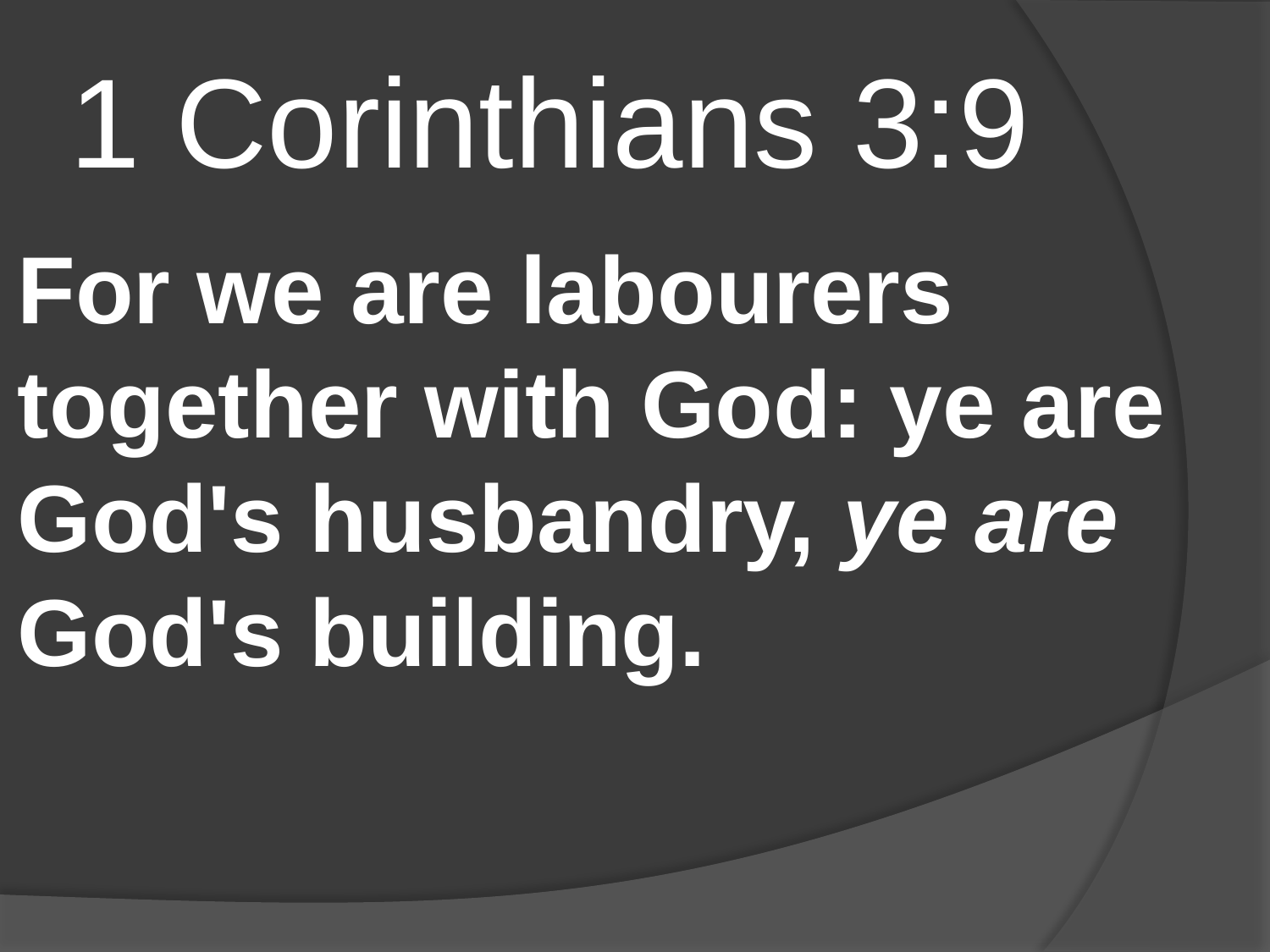

# 1 Corinthians 3:9
For we are labourers together with God: ye are God's husbandry, ye are God's building.